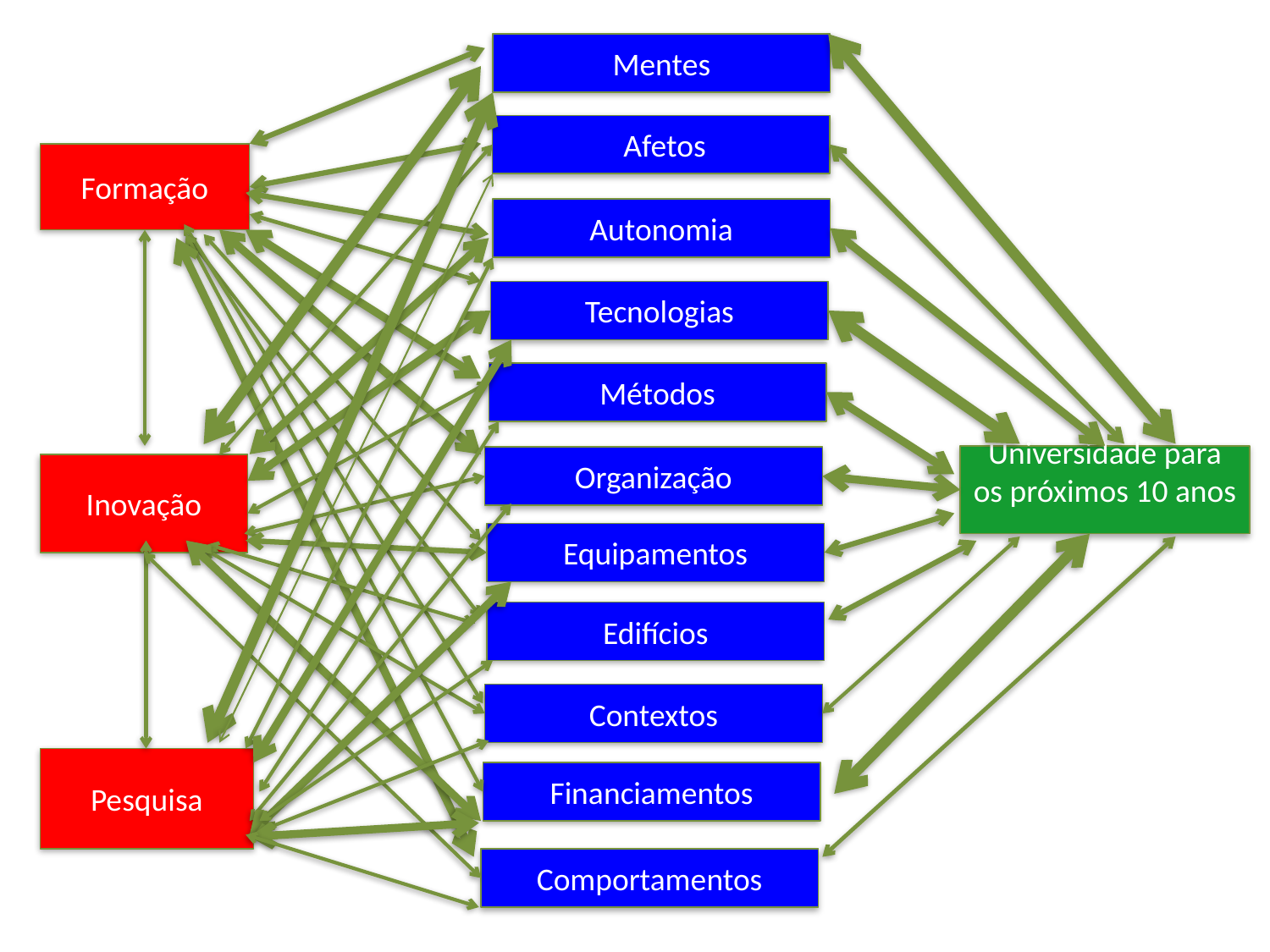

Mentes
 Afetos
Formação
Autonomia
Tecnologias
Métodos
Universidade para os próximos 10 anos
Organização
Inovação
Equipamentos
Edifícios
Contextos
Pesquisa
Financiamentos
Comportamentos